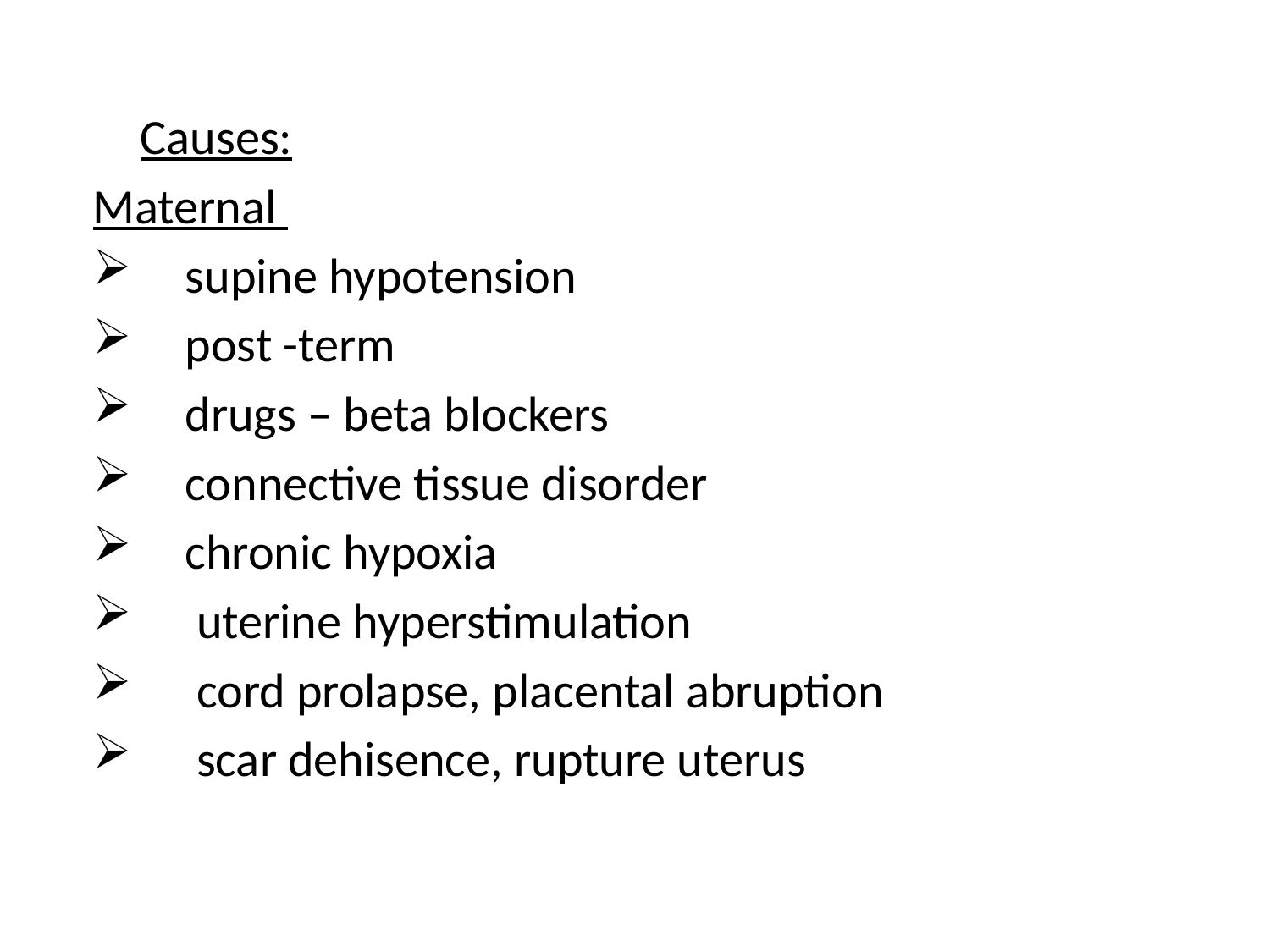

Causes:
Maternal
    supine hypotension
    post -term
    drugs – beta blockers
    connective tissue disorder
    chronic hypoxia
     uterine hyperstimulation
     cord prolapse, placental abruption
     scar dehisence, rupture uterus